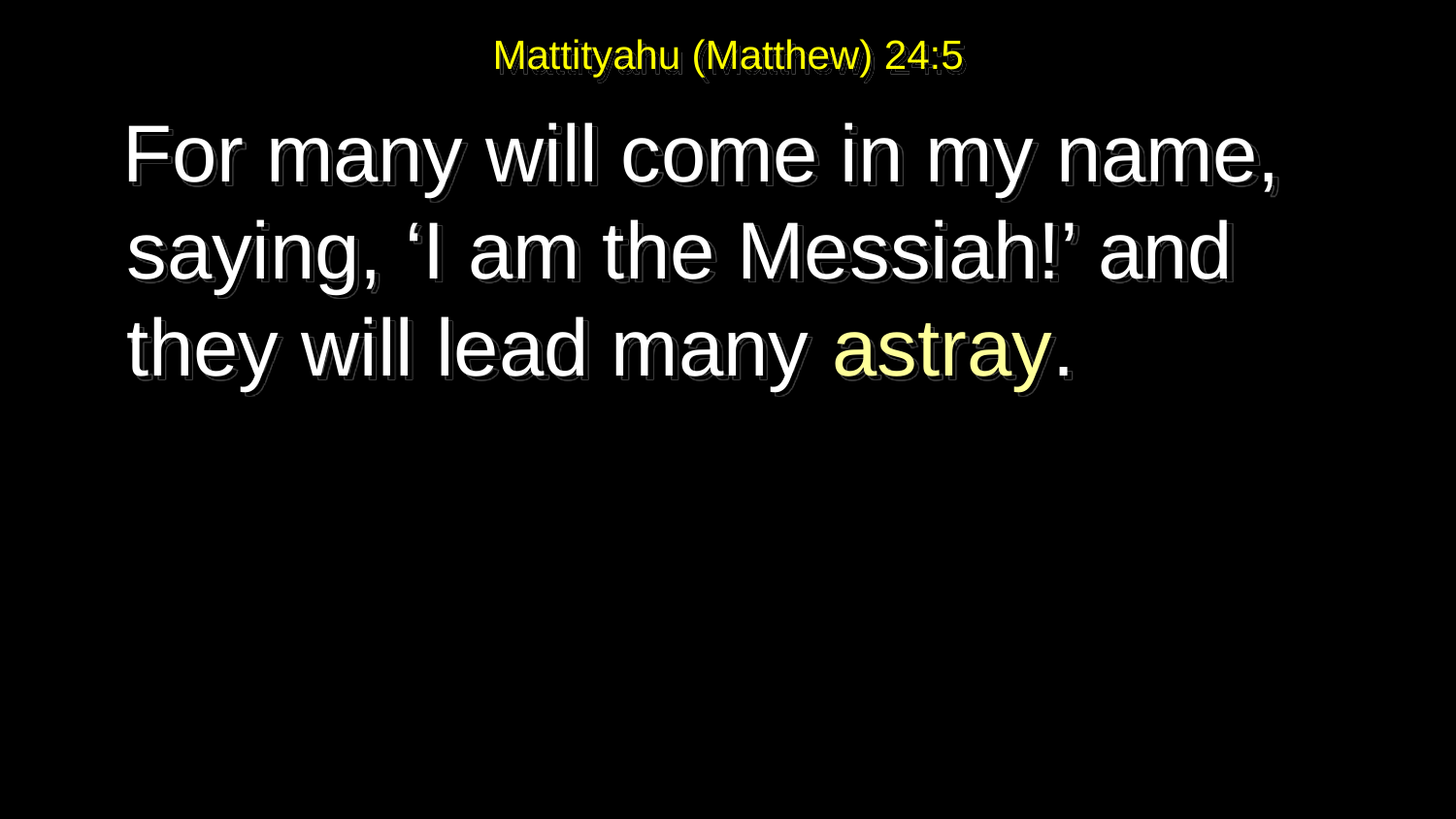

# Mattityahu (Matthew) 24:5
  For many will come in my name, saying, ‘I am the Messiah!’ and they will lead many astray.